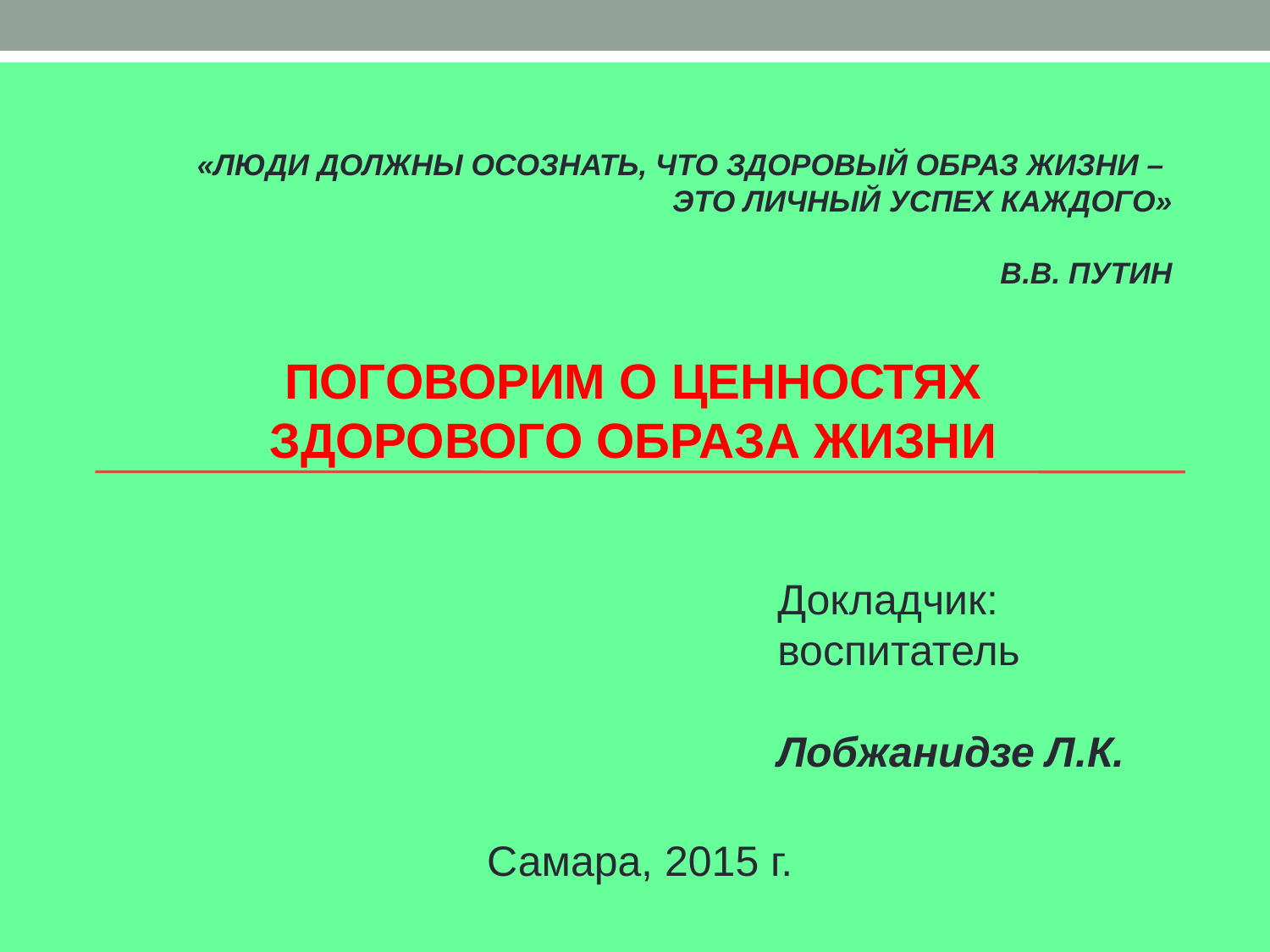

# «Люди должны осознать, что здоровый образ жизни – это личный успех каждого» В.В. Путин
ПОГОВОРИМ О ЦЕННОСТЯХ
ЗДОРОВОГО ОБРАЗА ЖИЗНИ
Докладчик:
воспитатель                                              Лобжанидзе Л.К.
Самара, 2015 г.